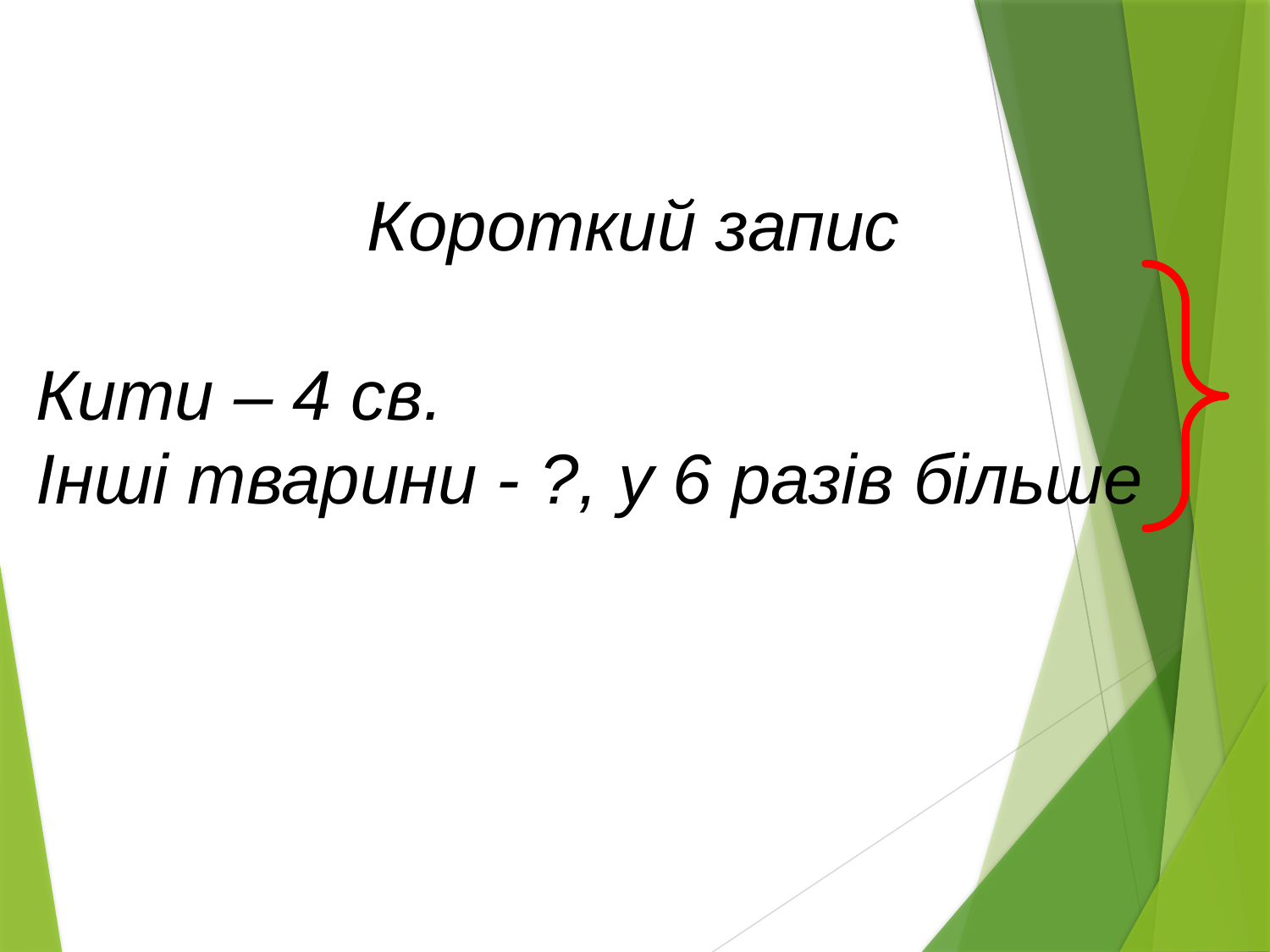

Короткий запис

Кити – 4 св.
Інші тварини - ?, у 6 разів більше